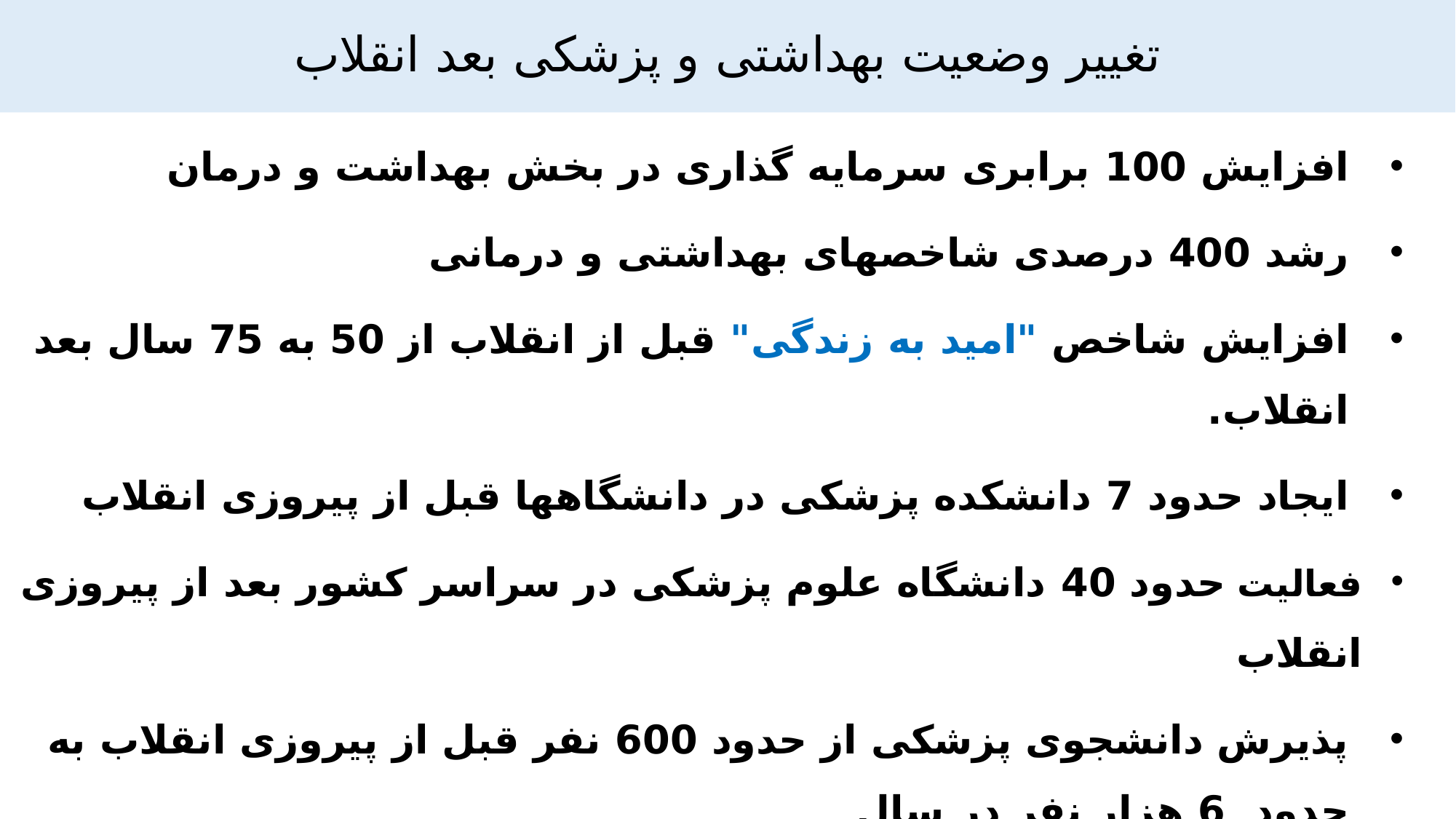

# تغییر وضعیت بهداشتی و پزشکی بعد انقلاب
افزایش 100 برابری سرمایه گذاری در بخش بهداشت و درمان
رشد 400 درصدی شاخصهای بهداشتی و درمانی
افزایش شاخص "امید به زندگی" قبل از انقلاب از 50 به 75 سال بعد انقلاب.
ایجاد حدود 7 دانشکده پزشکی در دانشگاهها قبل از پیروزی انقلاب
فعالیت حدود 40 دانشگاه علوم پزشکی در سراسر کشور بعد از پیروزی انقلاب
پذیرش دانشجوی پزشکی از حدود 600 نفر قبل از پیروزی انقلاب به حدود  6 هزار نفر در سال
سال 57 ، تعداد کل پزشکان دارای کارت نظام پزشکی حدود 17 هزار نفر
بعد انقلاب حدود 140 هزار پزشک در دانشگاههای علوم پزشکی